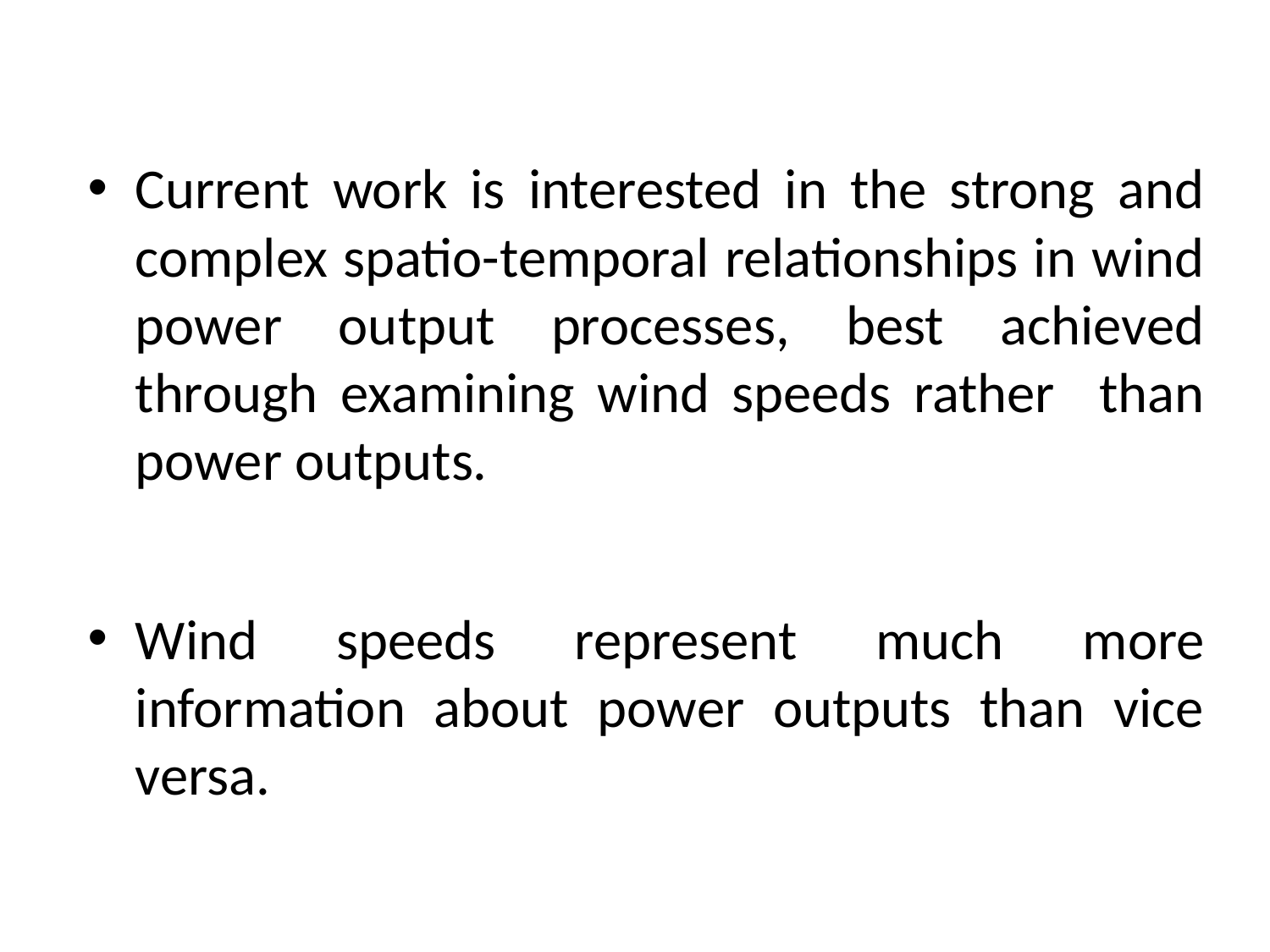

Current work is interested in the strong and complex spatio-temporal relationships in wind power output processes, best achieved through examining wind speeds rather  than power outputs.

Wind speeds represent much more information about power outputs than vice versa.